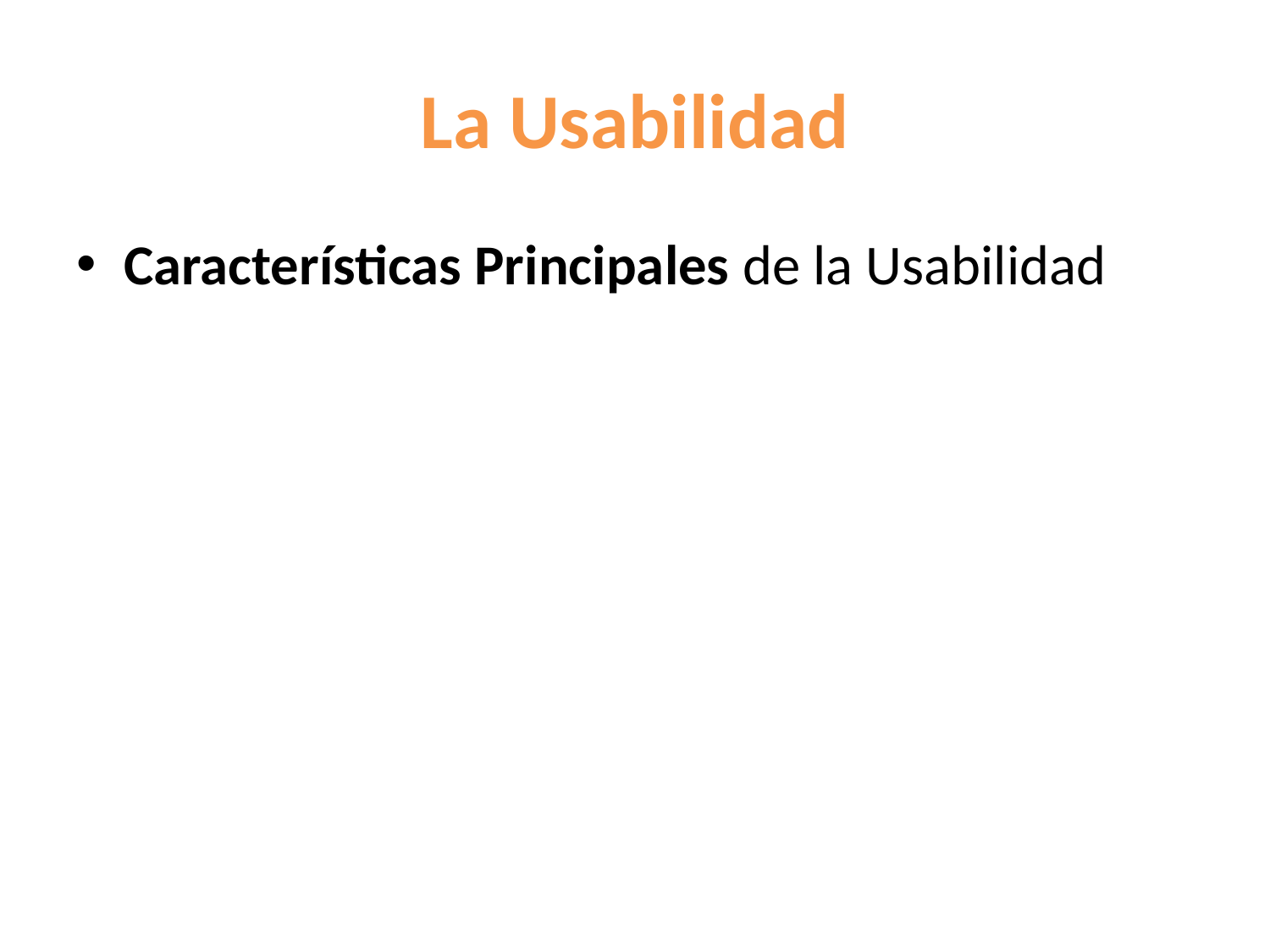

# La Usabilidad
Características Principales de la Usabilidad